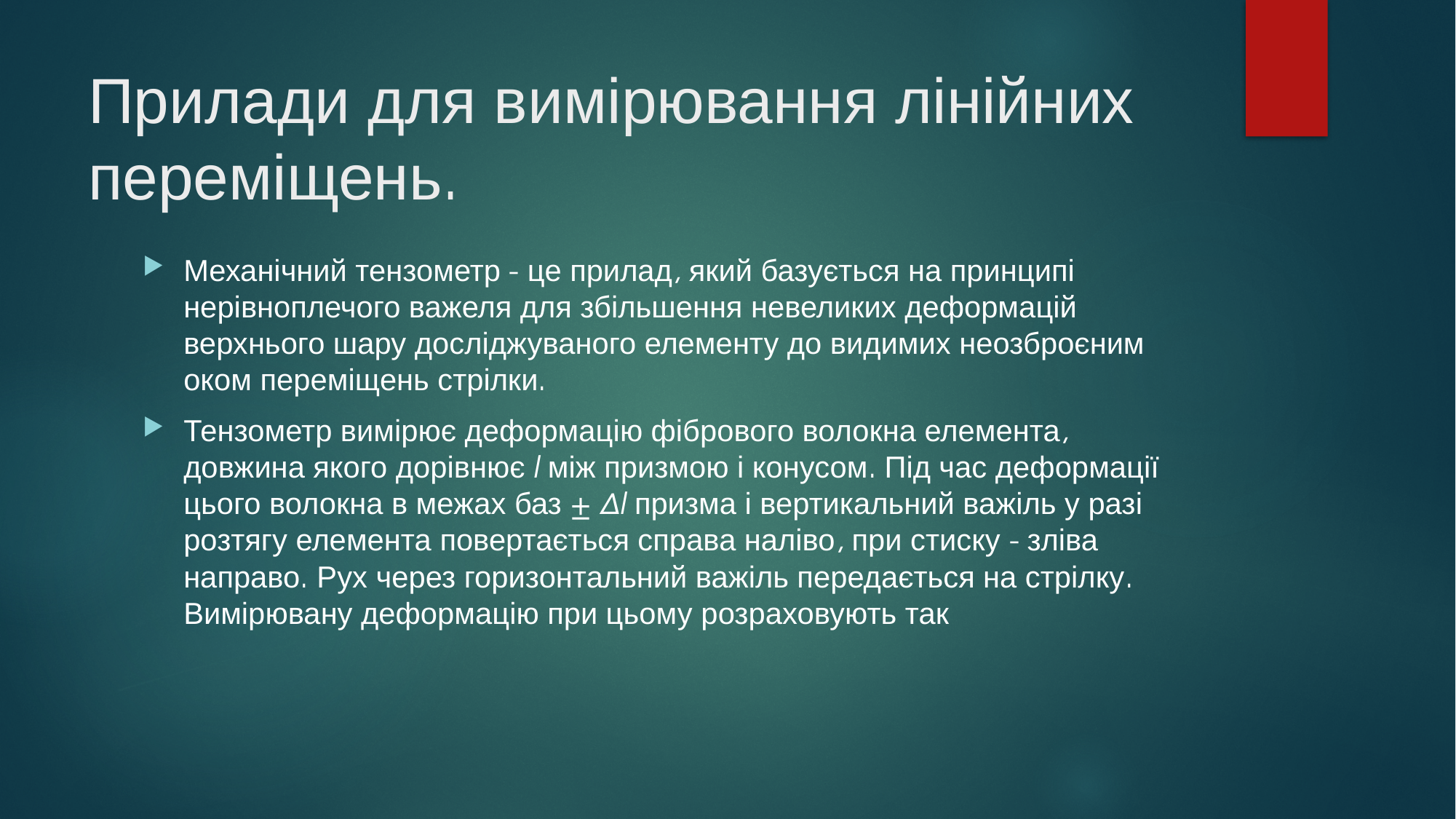

# Прилади для вимірювання лінійних переміщень.
Механічний тензометр - це прилад, який базується на принципі нерівноплечого важеля для збільшення невеликих деформацій верхнього шару досліджуваного елементу до видимих неозброєним оком переміщень стрілки.
Тензометр вимірює деформацію фібрового волокна елемента, довжина якого дорівнює l між призмою і конусом. Під час деформації цього волокна в межах баз ± Δl призма і вертикальний важіль у разі розтягу елемента повертається справа наліво, при стиску - зліва направо. Рух через горизонтальний важіль передається на стрілку. Вимірювану деформацію при цьому розраховують так